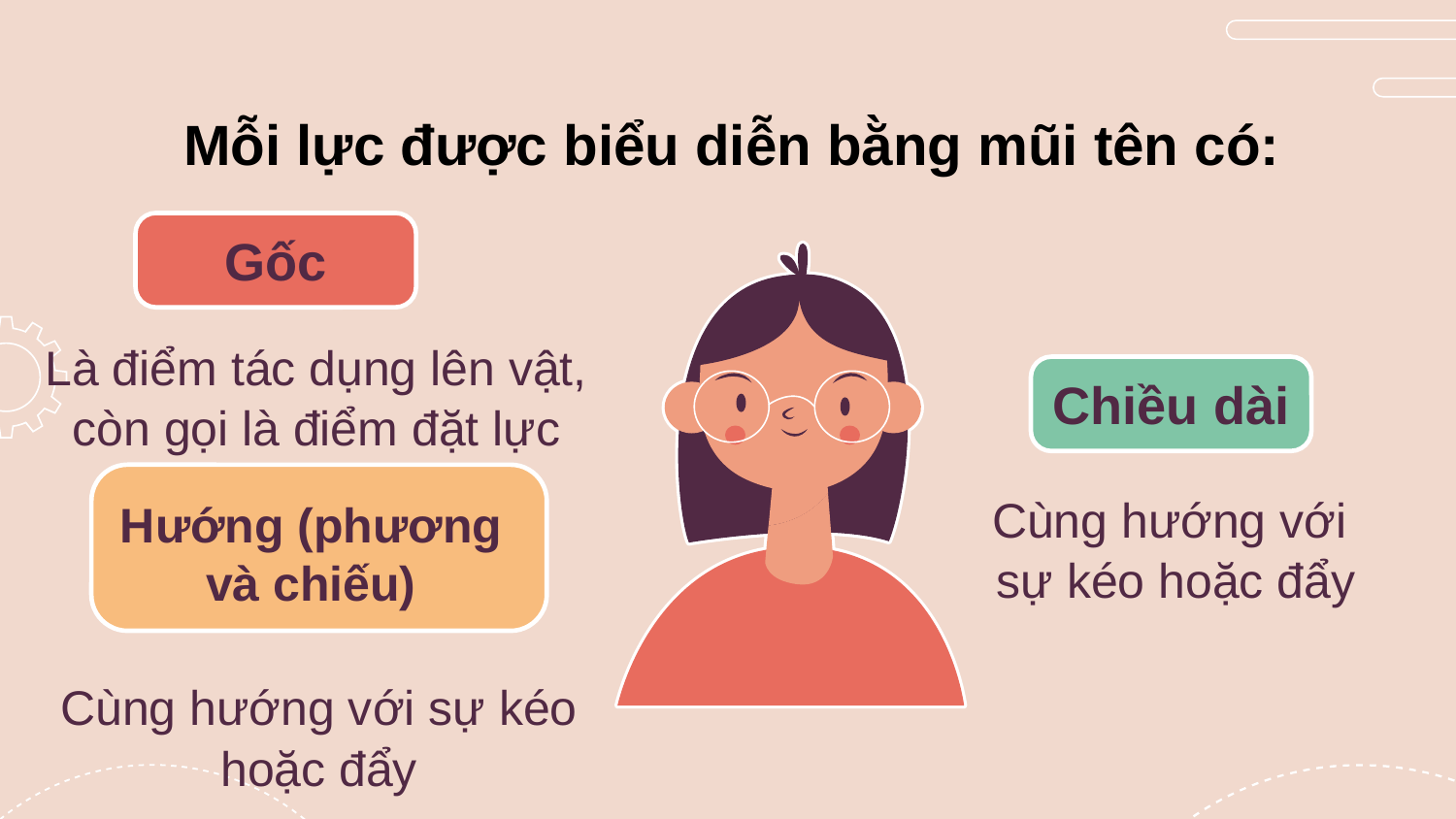

Mỗi lực được biểu diễn bằng mũi tên có:

Gốc

Là điểm tác dụng lên vật, còn gọi là điểm đặt lực

Chiều dài
Hướng (phương và chiếu)

Cùng hướng với
sự kéo hoặc đẩy
Cùng hướng với sự kéo hoặc đẩy